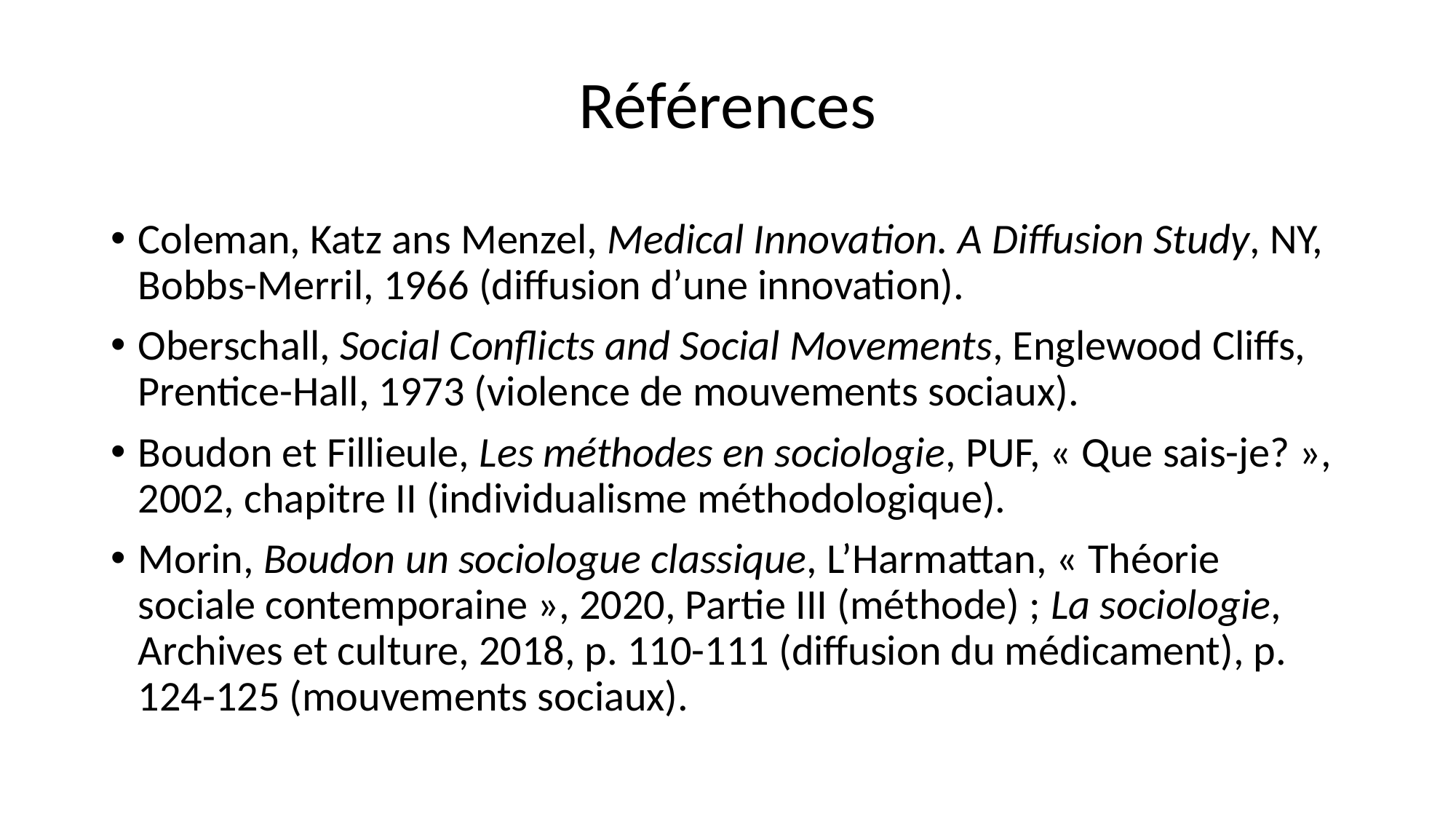

# Références
Coleman, Katz ans Menzel, Medical Innovation. A Diffusion Study, NY, Bobbs-Merril, 1966 (diffusion d’une innovation).
Oberschall, Social Conflicts and Social Movements, Englewood Cliffs, Prentice-Hall, 1973 (violence de mouvements sociaux).
Boudon et Fillieule, Les méthodes en sociologie, PUF, « Que sais-je? », 2002, chapitre II (individualisme méthodologique).
Morin, Boudon un sociologue classique, L’Harmattan, « Théorie sociale contemporaine », 2020, Partie III (méthode) ; La sociologie, Archives et culture, 2018, p. 110-111 (diffusion du médicament), p. 124-125 (mouvements sociaux).